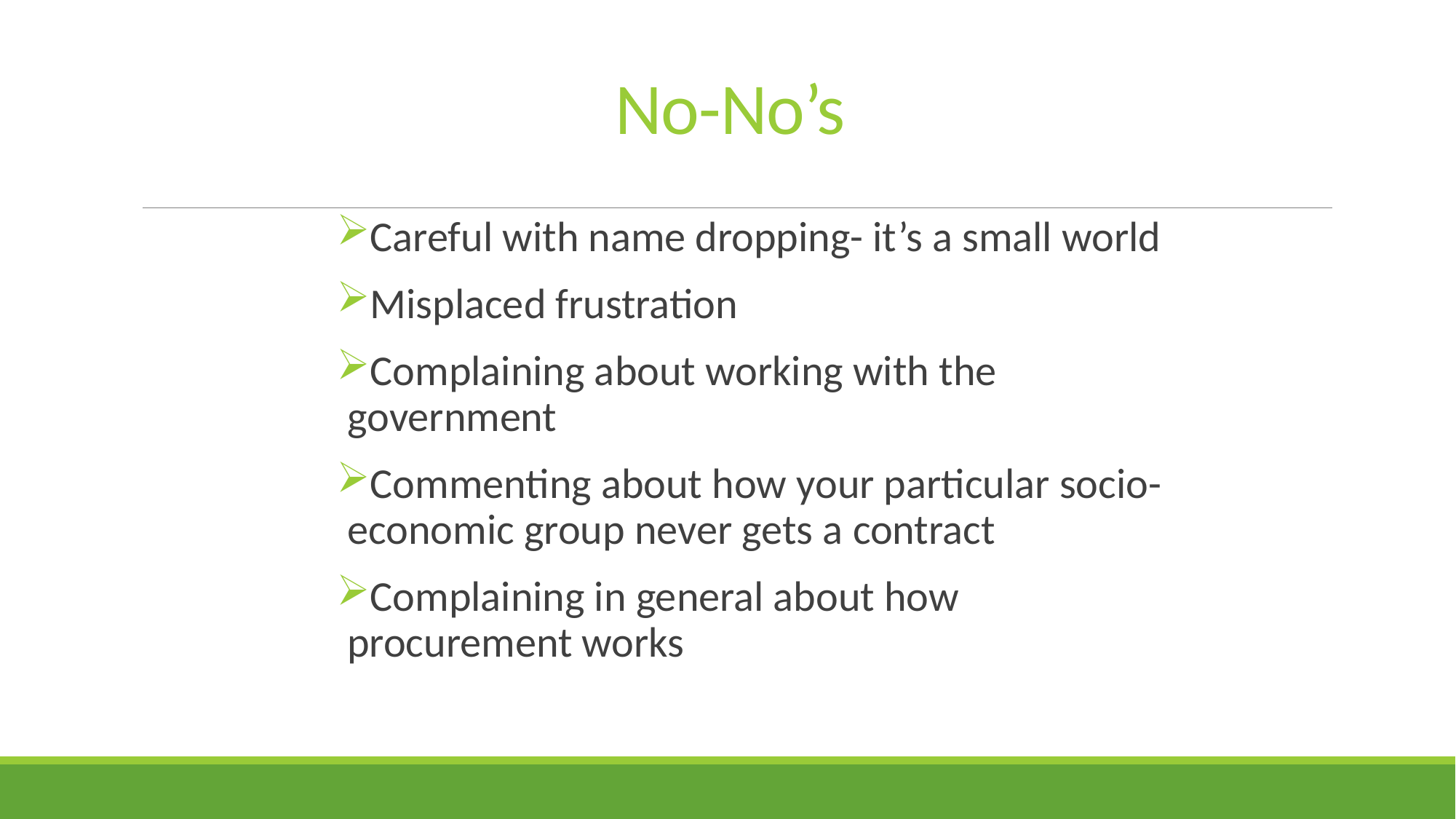

# No-No’s
Careful with name dropping- it’s a small world
Misplaced frustration
Complaining about working with the government
Commenting about how your particular socio- economic group never gets a contract
Complaining in general about how procurement works